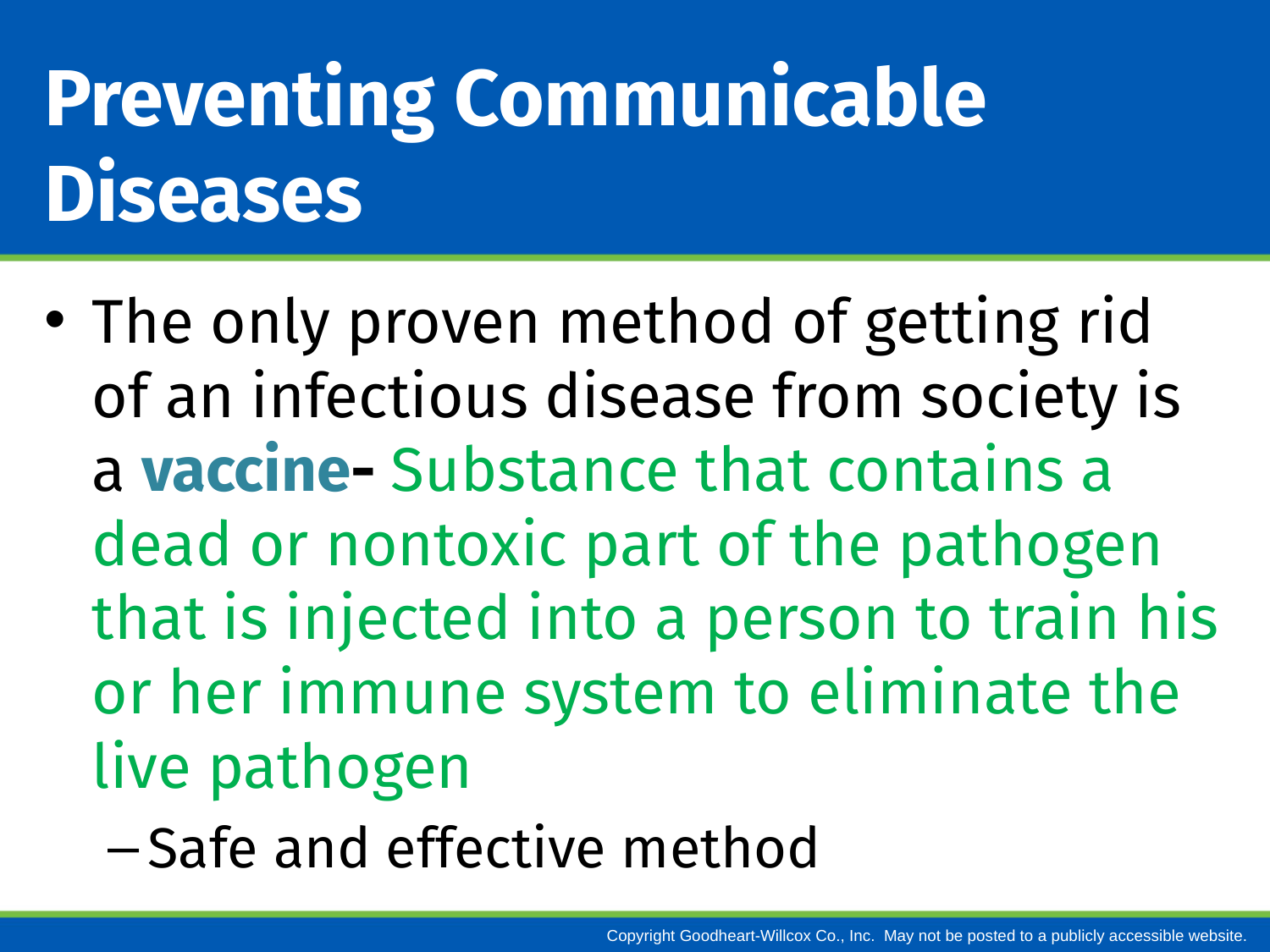

# Preventing Communicable Diseases
The only proven method of getting rid of an infectious disease from society is a vaccine- Substance that contains a dead or nontoxic part of the pathogen that is injected into a person to train his or her immune system to eliminate the live pathogen
Safe and effective method